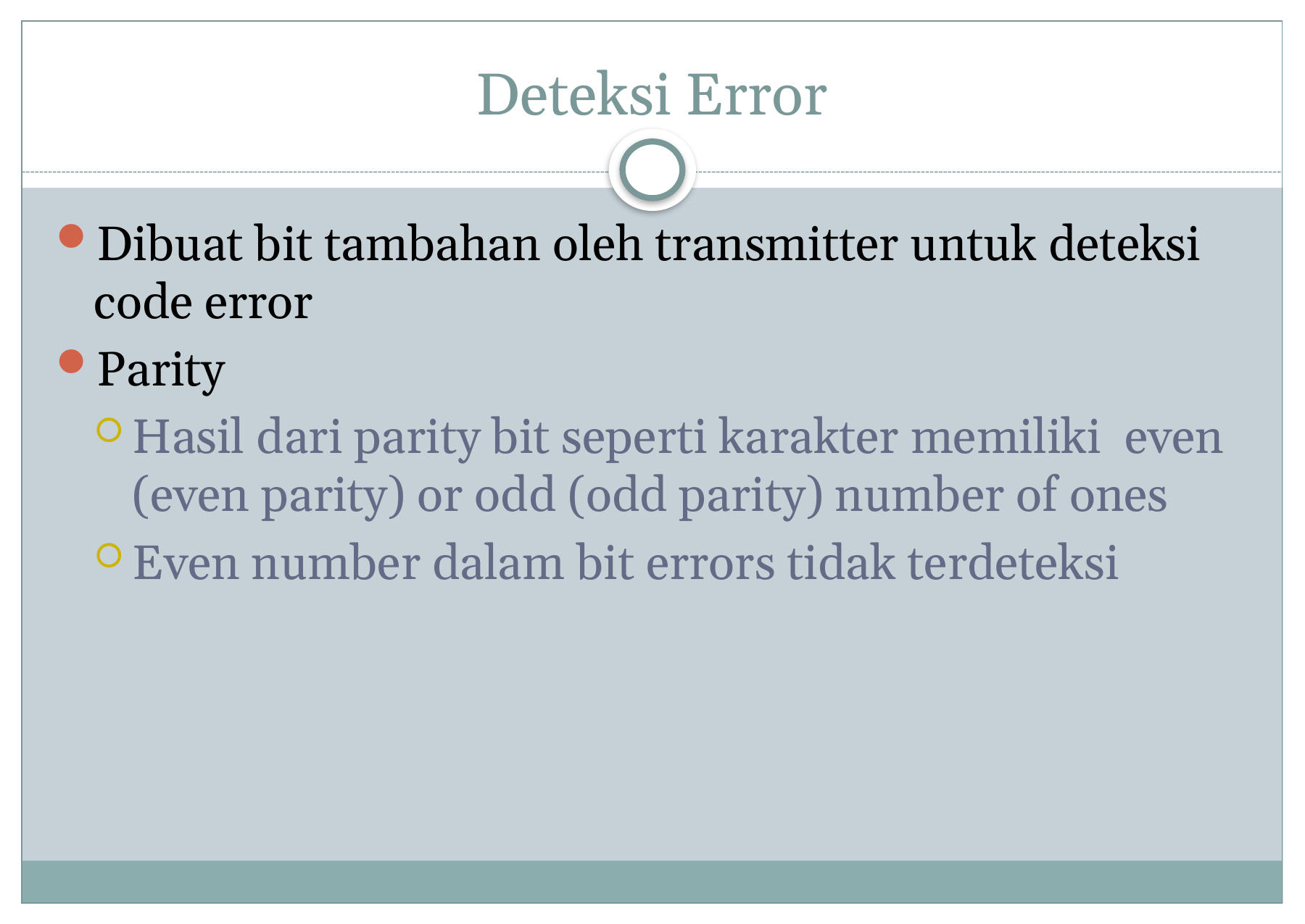

# Deteksi Error
Dibuat bit tambahan oleh transmitter untuk deteksi code error
Parity
Hasil dari parity bit seperti karakter memiliki  even (even parity) or odd (odd parity) number of ones
Even number dalam bit errors tidak terdeteksi